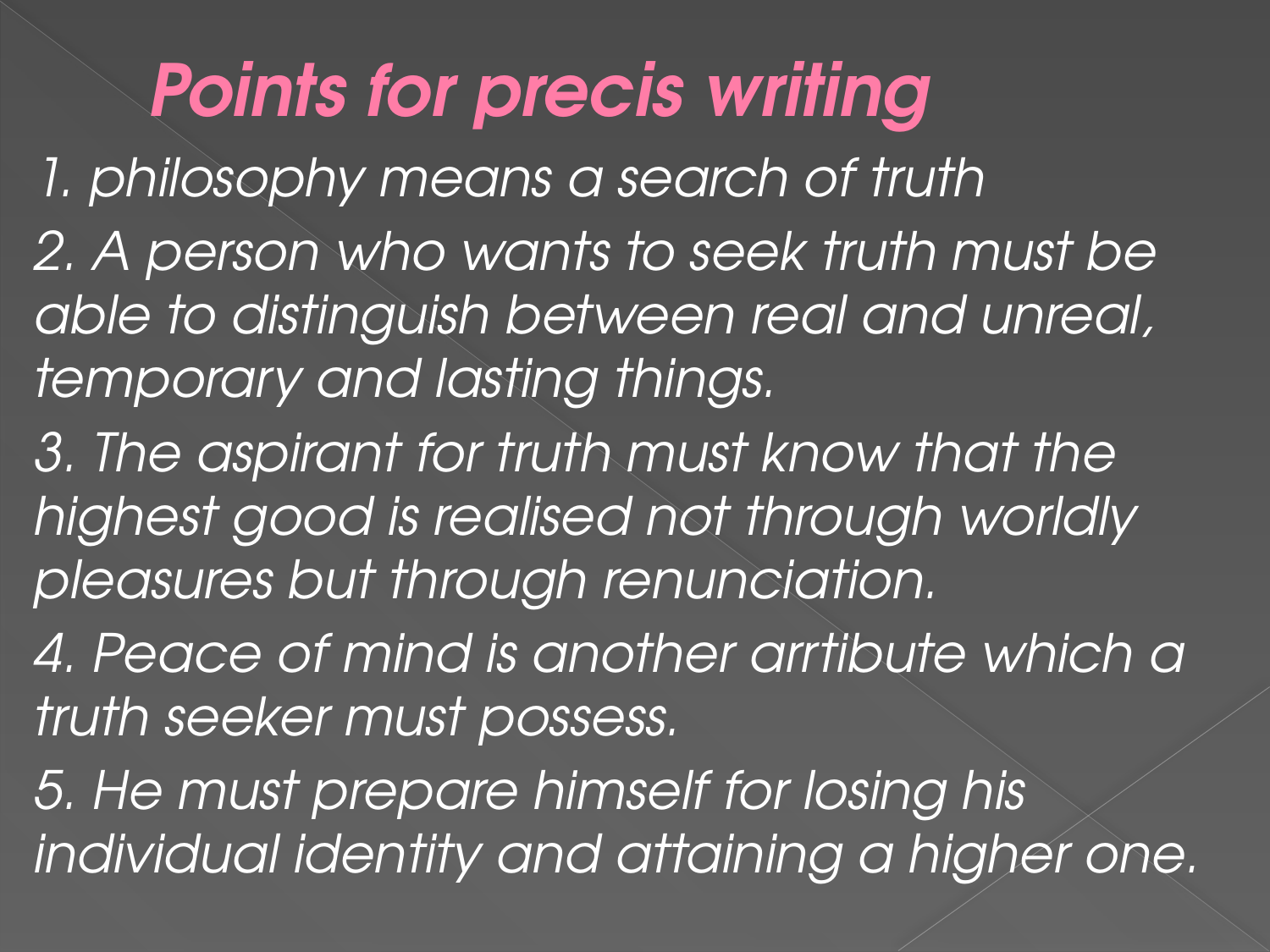

# Points for precis writing
1. philosophy means a search of truth
2. A person who wants to seek truth must be able to distinguish between real and unreal, temporary and lasting things.
3. The aspirant for truth must know that the highest good is realised not through worldly pleasures but through renunciation.
4. Peace of mind is another arrtibute which a truth seeker must possess.
5. He must prepare himself for losing his individual identity and attaining a higher one.